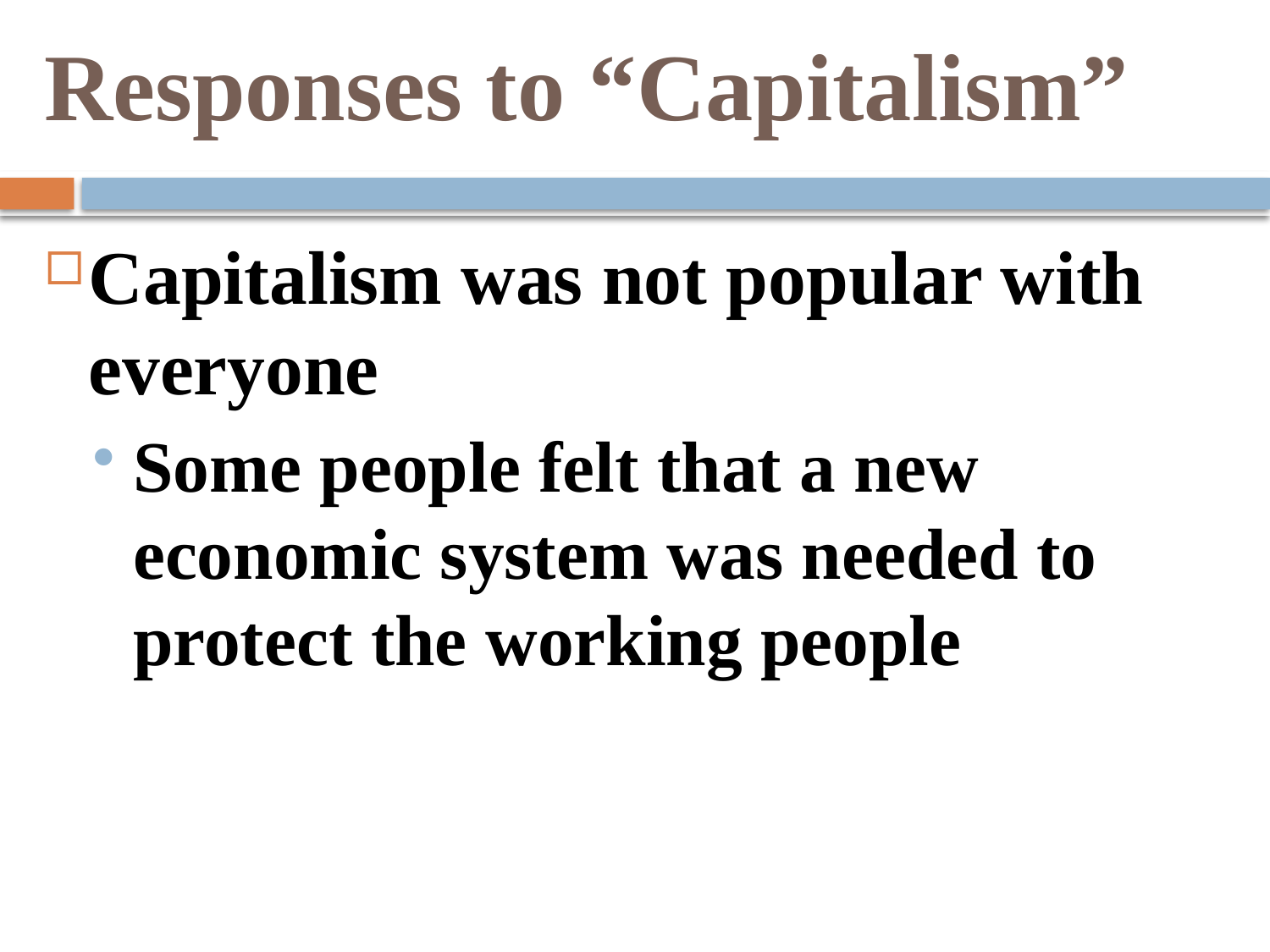

# Responses to “Capitalism”
Capitalism was not popular with everyone
Some people felt that a new economic system was needed to protect the working people